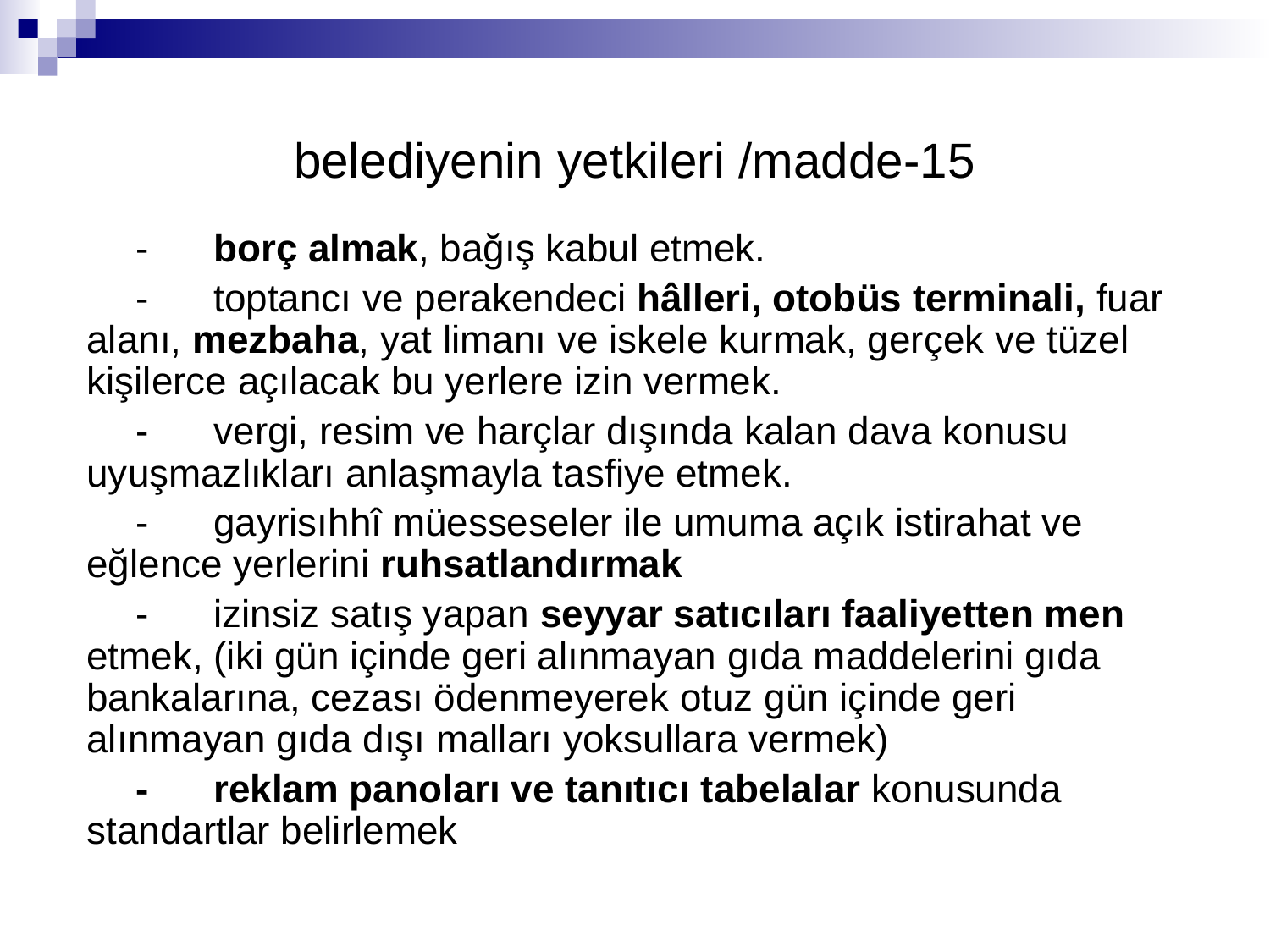

belediyenin yetkileri /madde-15
- 	borç almak, bağış kabul etmek.
- 	toptancı ve perakendeci hâlleri, otobüs terminali, fuar alanı, mezbaha, yat limanı ve iskele kurmak, gerçek ve tüzel kişilerce açılacak bu yerlere izin vermek.
- 	vergi, resim ve harçlar dışında kalan dava konusu uyuşmazlıkları anlaşmayla tasfiye etmek.
- 	gayrisıhhî müesseseler ile umuma açık istirahat ve eğlence yerlerini ruhsatlandırmak
- 	izinsiz satış yapan seyyar satıcıları faaliyetten men etmek, (iki gün içinde geri alınmayan gıda maddelerini gıda bankalarına, cezası ödenmeyerek otuz gün içinde geri alınmayan gıda dışı malları yoksullara vermek)
- 	reklam panoları ve tanıtıcı tabelalar konusunda standartlar belirlemek